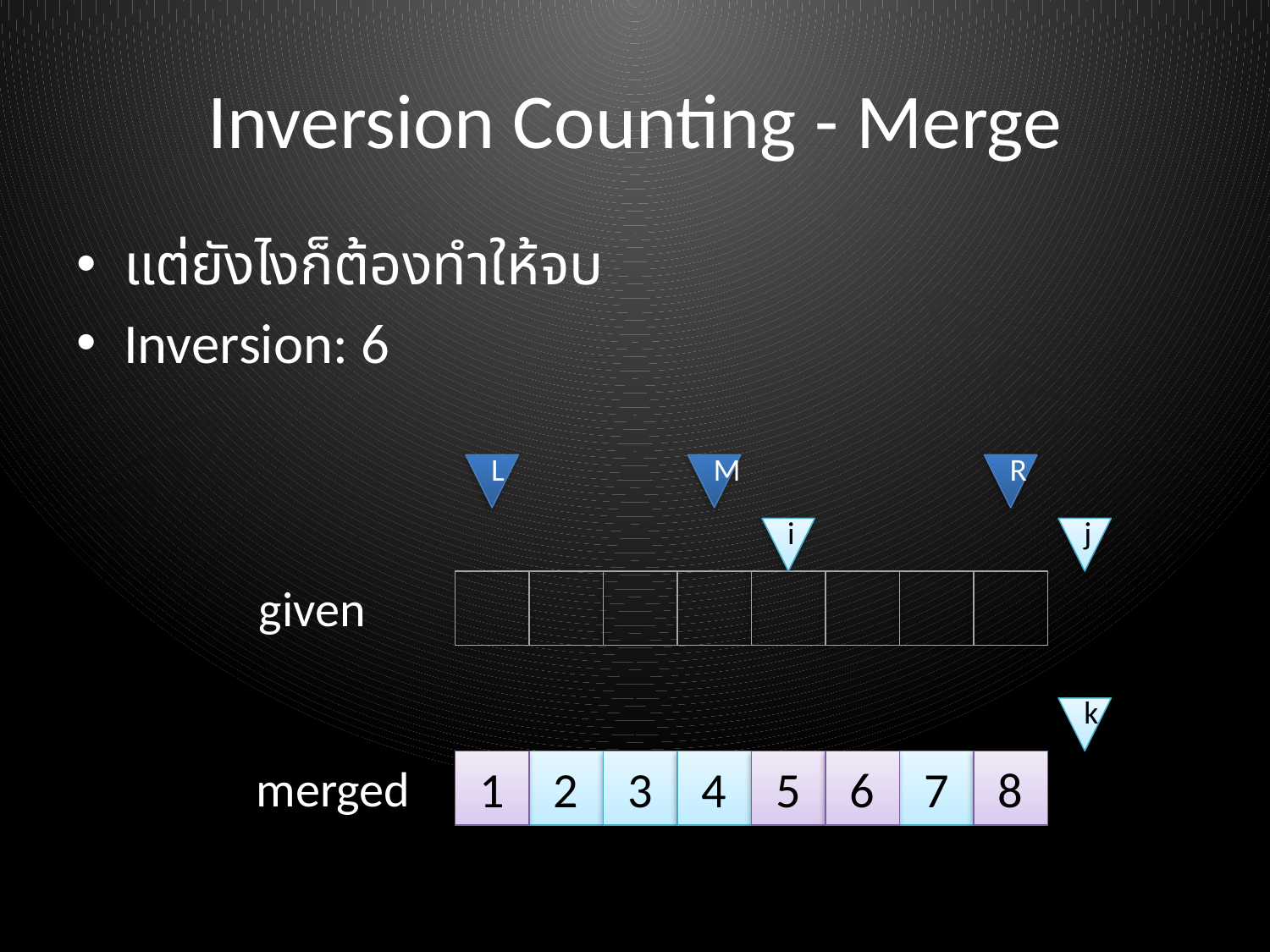

# Inversion Counting - Merge
แต่ยังไงก็ต้องทำให้จบ
Inversion: 6

L
M
R
i
j
given

k
merged

1
2
3
4
5
6
7
8